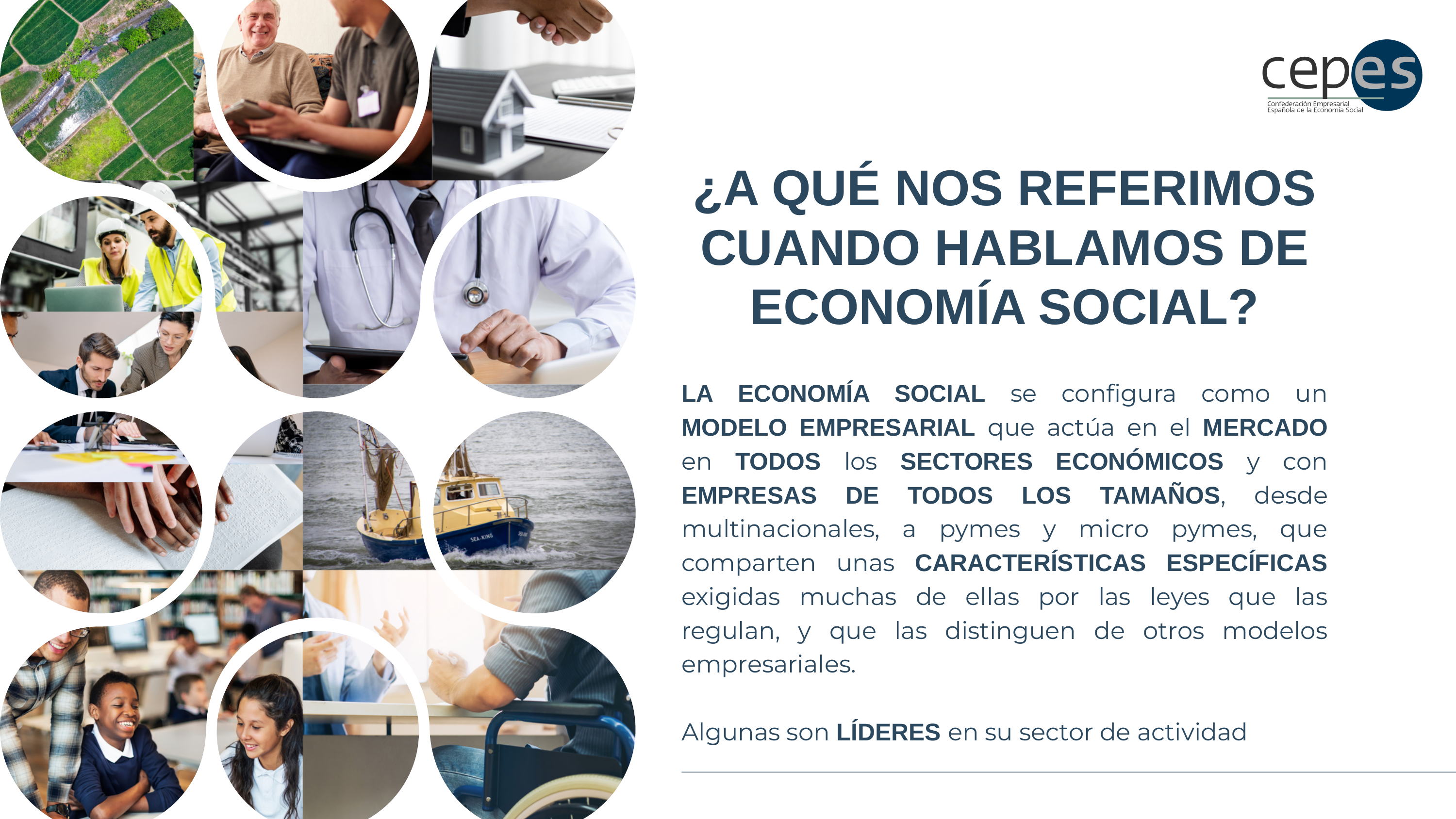

¿A QUÉ NOS REFERIMOS CUANDO HABLAMOS DE ECONOMÍA SOCIAL?
LA ECONOMÍA SOCIAL se configura como un MODELO EMPRESARIAL que actúa en el MERCADO en TODOS los SECTORES ECONÓMICOS y con EMPRESAS DE TODOS LOS TAMAÑOS, desde multinacionales, a pymes y micro pymes, que comparten unas CARACTERÍSTICAS ESPECÍFICAS exigidas muchas de ellas por las leyes que las regulan, y que las distinguen de otros modelos empresariales.

Algunas son LÍDERES en su sector de actividad